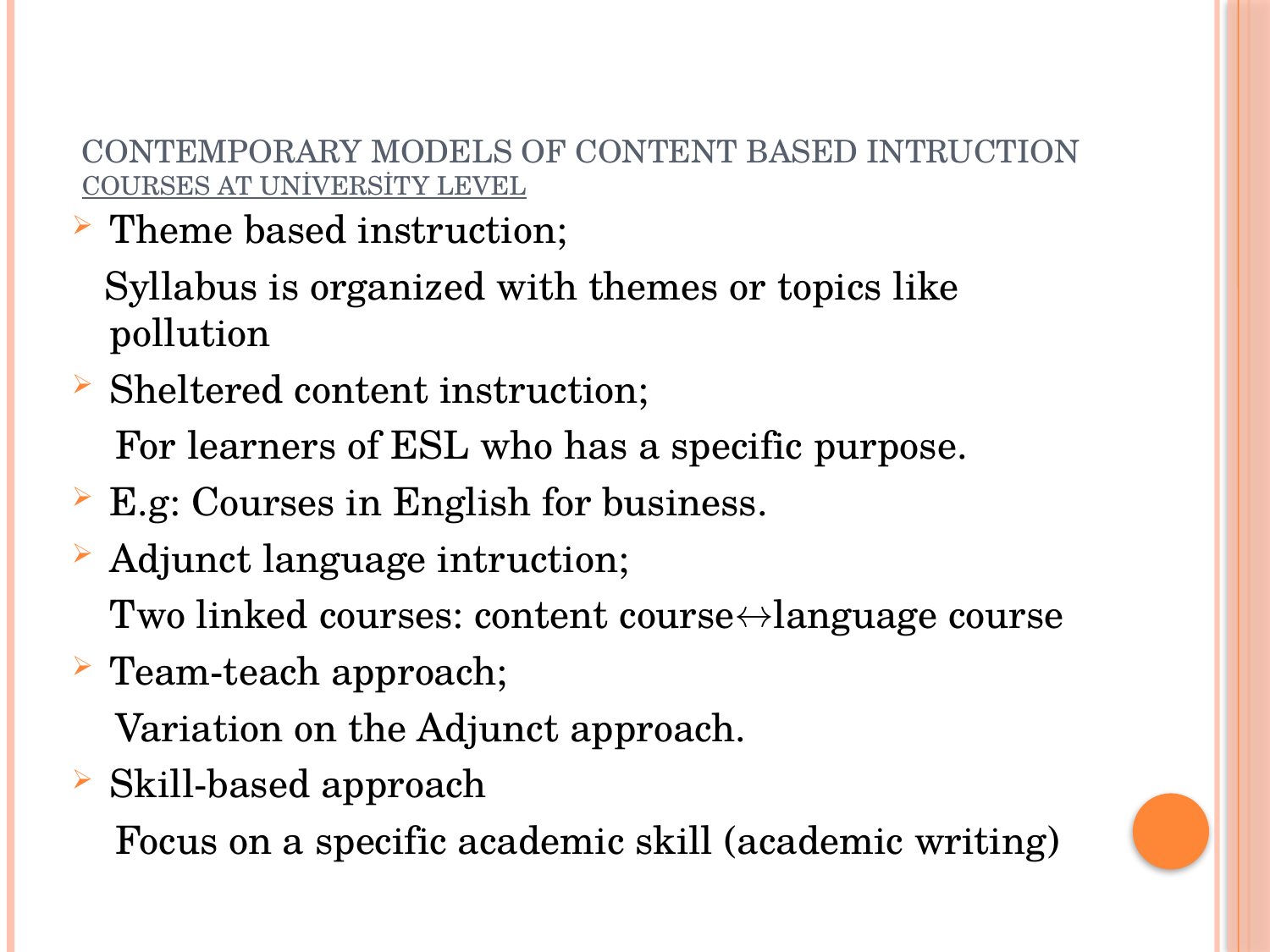

# CONTEMPORARY MODELS OF CONTENT BASED INTRUCTION Courses At University Level
Theme based instruction;
   Syllabus is organized with themes or topics like pollution
Sheltered content instruction;
    For learners of ESL who has a specific purpose.
E.g: Courses in English for business.
Adjunct language intruction;
	Two linked courses: content course↔language course
Team-teach approach;
    Variation on the Adjunct approach.
Skill-based approach
    Focus on a specific academic skill (academic writing)